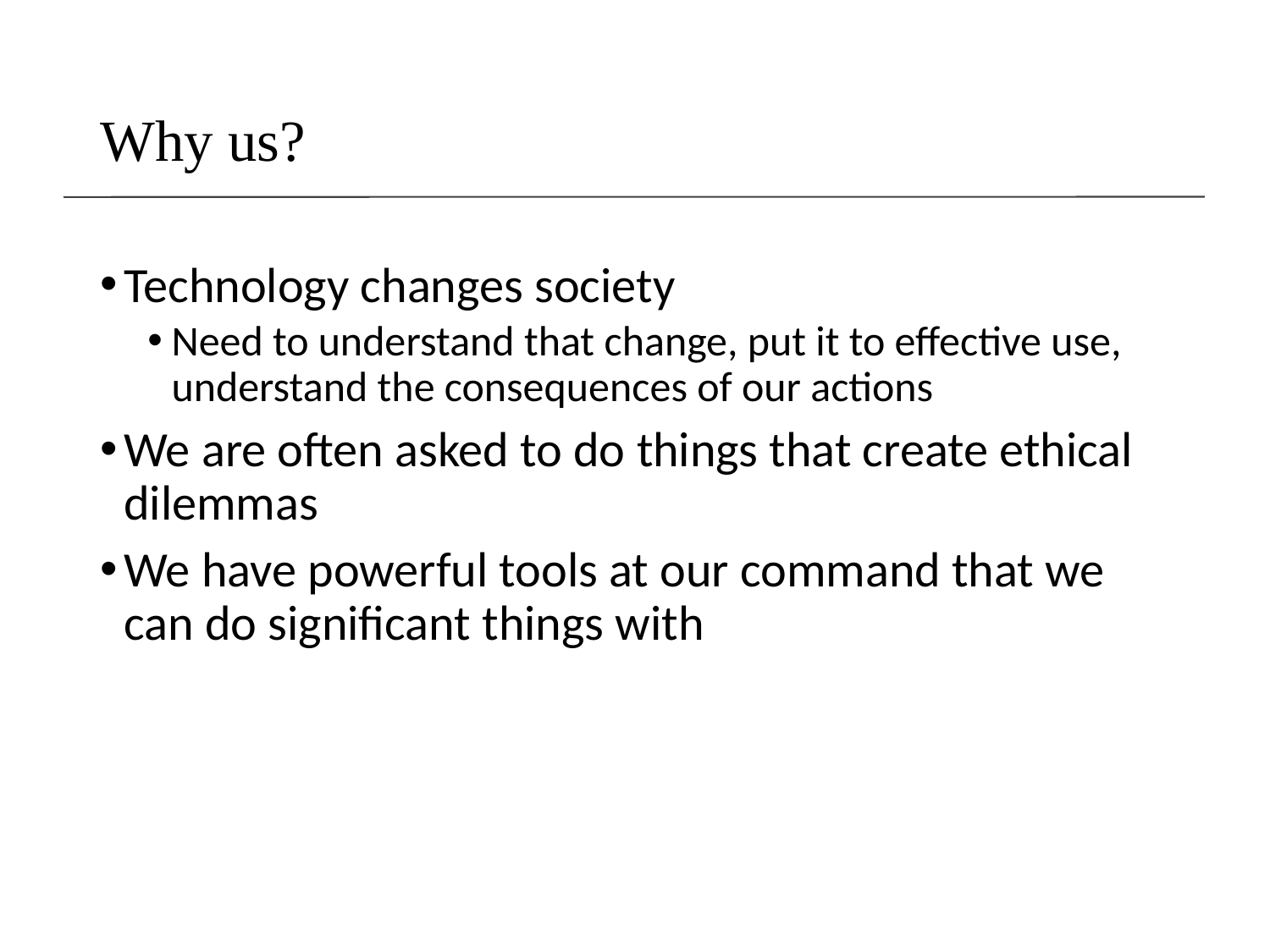

# Why us?
Technology changes society
Need to understand that change, put it to effective use, understand the consequences of our actions
We are often asked to do things that create ethical dilemmas
We have powerful tools at our command that we can do significant things with